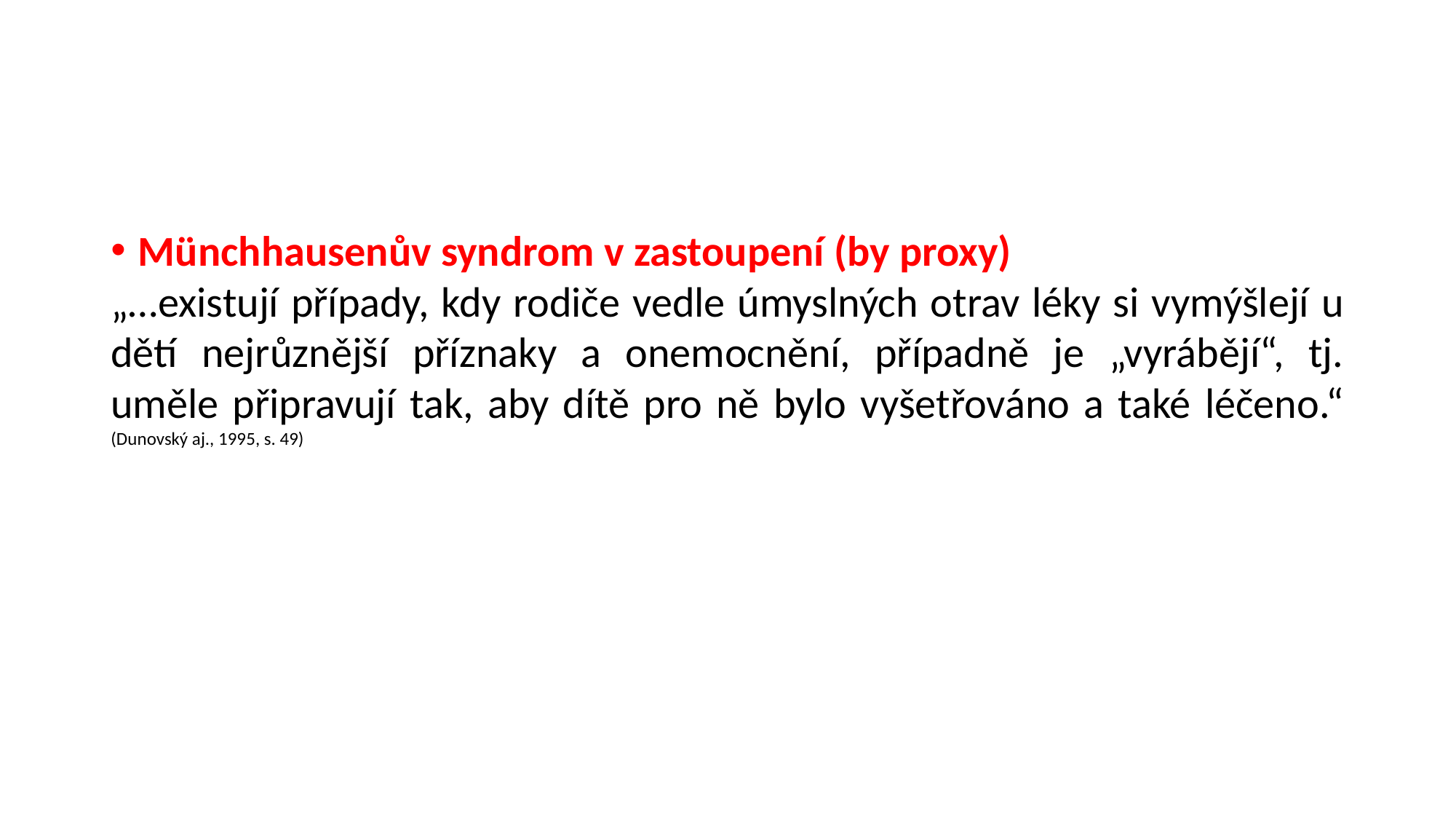

#
Münchhausenův syndrom v zastoupení (by proxy)
„…existují případy, kdy rodiče vedle úmyslných otrav léky si vymýšlejí u dětí nejrůznější příznaky a onemocnění, případně je „vyrábějí“, tj. uměle připravují tak, aby dítě pro ně bylo vyšetřováno a také léčeno.“ (Dunovský aj., 1995, s. 49)